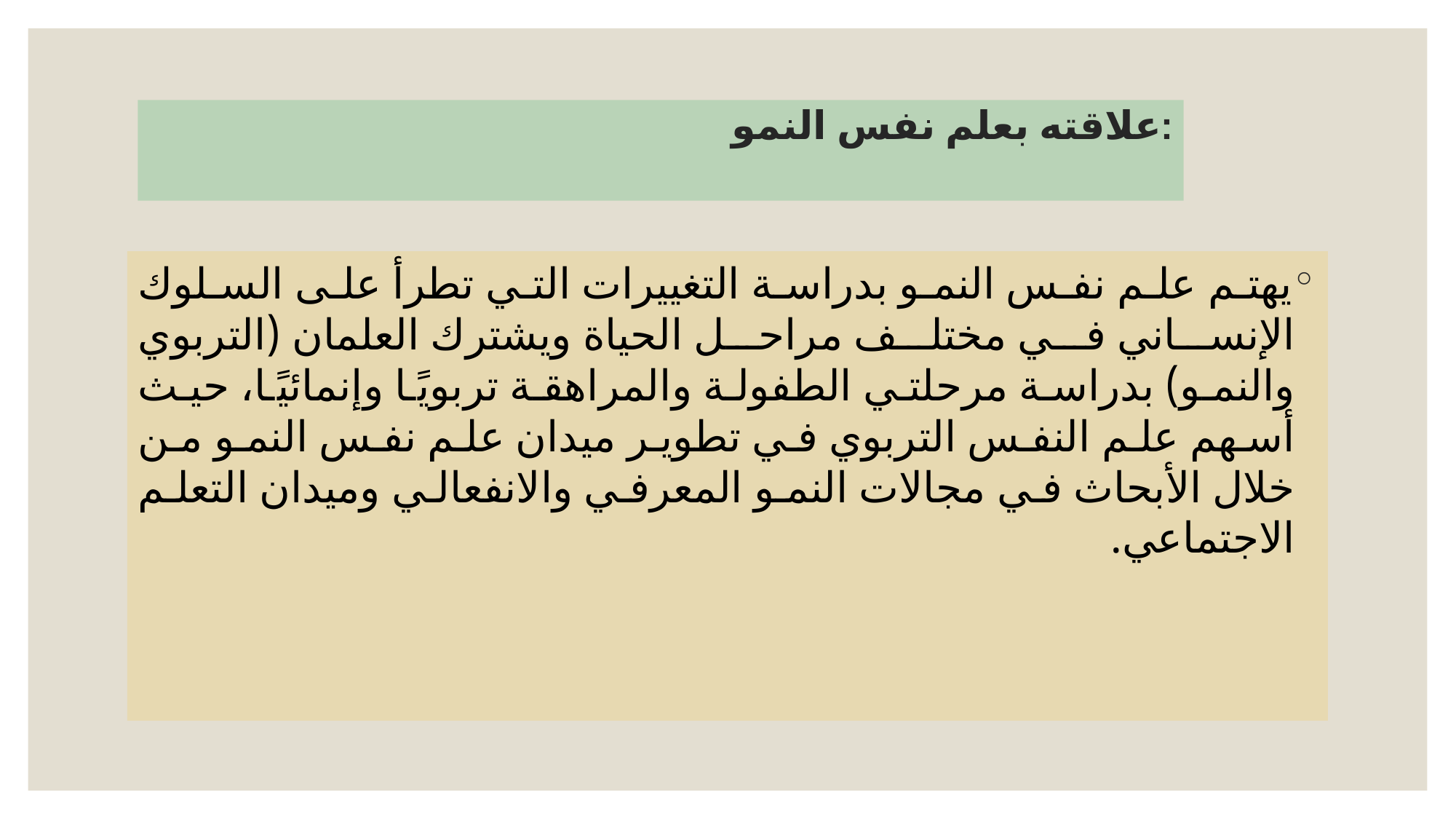

# علاقته بعلم نفس النمو:
يهتم علم نفس النمو بدراسة التغييرات التي تطرأ على السلوك الإنساني في مختلف مراحل الحياة ويشترك العلمان (التربوي والنمو) بدراسة مرحلتي الطفولة والمراهقة تربويًا وإنمائيًا، حيث أسهم علم النفس التربوي في تطوير ميدان علم نفس النمو من خلال الأبحاث في مجالات النمو المعرفي والانفعالي وميدان التعلم الاجتماعي.